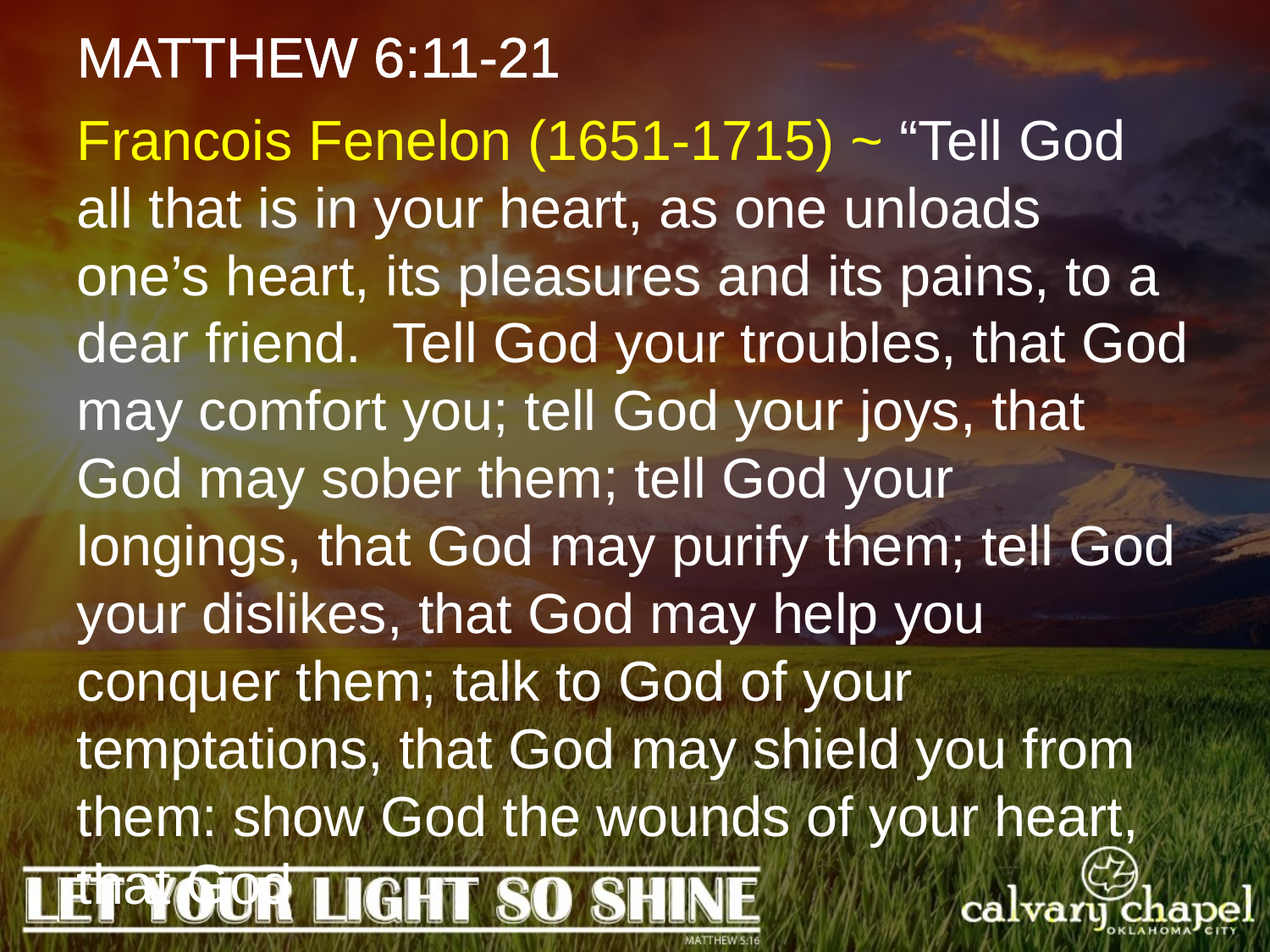

MATTHEW 6:11-21
Francois Fenelon (1651-1715) ~ “Tell God all that is in your heart, as one unloads one’s heart, its pleasures and its pains, to a dear friend.  Tell God your troubles, that God may comfort you; tell God your joys, that God may sober them; tell God your longings, that God may purify them; tell God your dislikes, that God may help you conquer them; talk to God of your temptations, that God may shield you from them: show God the wounds of your heart, that God